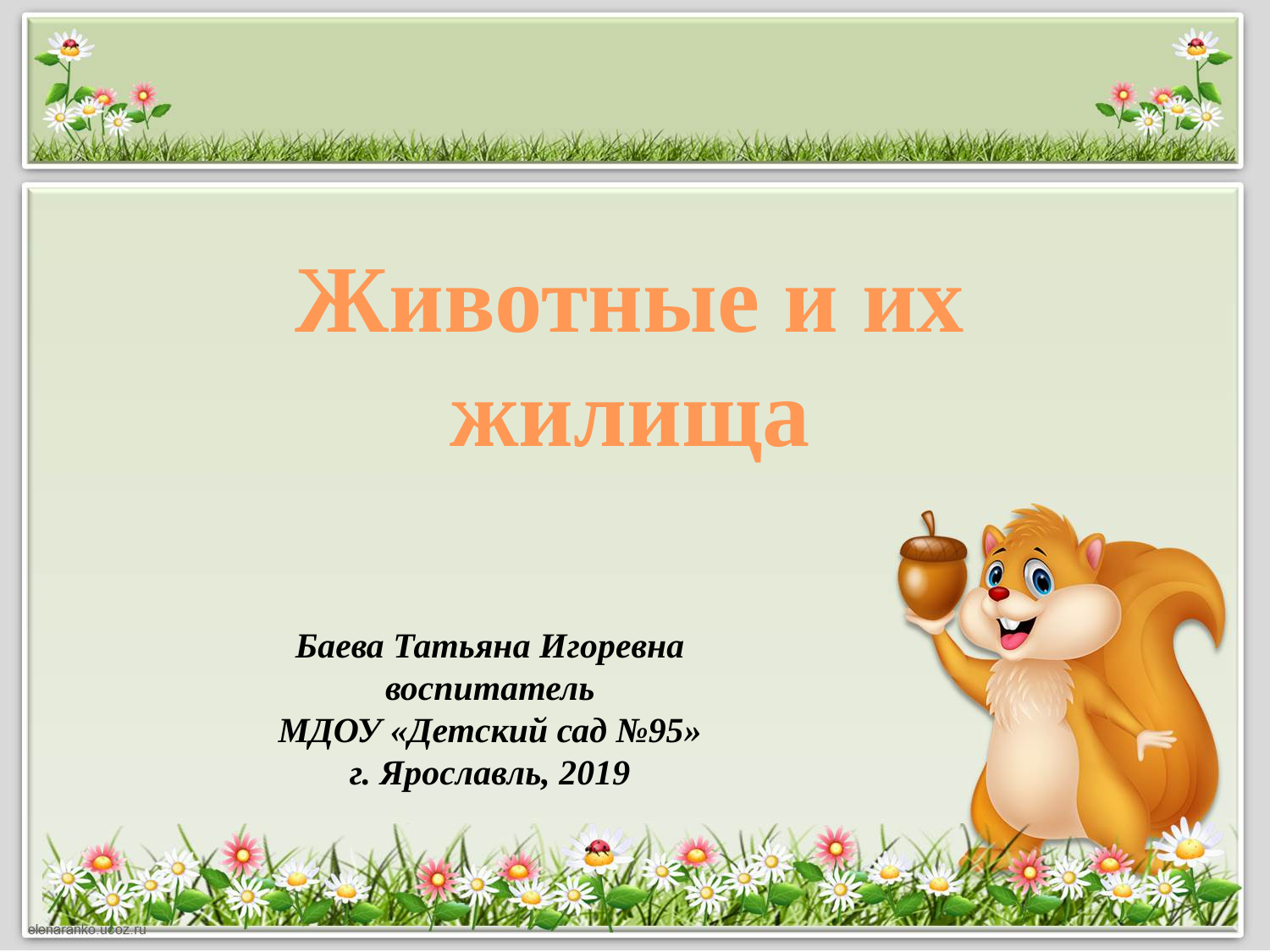

Животные и их жилища
Баева Татьяна Игоревна
воспитатель
МДОУ «Детский сад №95»
г. Ярославль, 2019